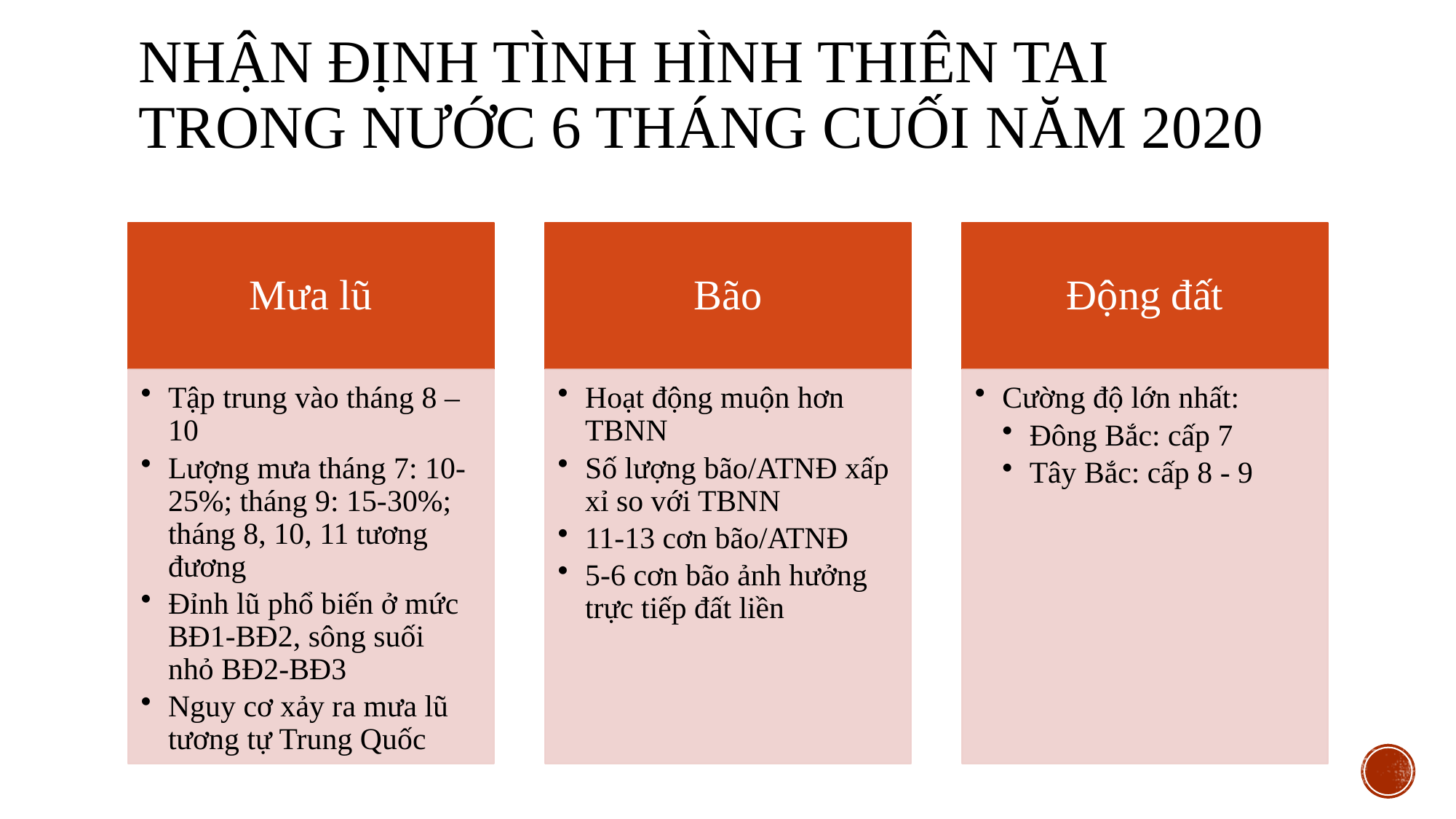

# nhận định tình hình thiên tai trong nước 6 tháng cuối năm 2020
Mưa lũ
Tập trung vào tháng 8 – 10
Lượng mưa tháng 7: 10-25%; tháng 9: 15-30%; tháng 8, 10, 11 tương đương
Đỉnh lũ phổ biến ở mức BĐ1-BĐ2, sông suối nhỏ BĐ2-BĐ3
Nguy cơ xảy ra mưa lũ tương tự Trung Quốc
Bão
Hoạt động muộn hơn TBNN
Số lượng bão/ATNĐ xấp xỉ so với TBNN
11-13 cơn bão/ATNĐ
5-6 cơn bão ảnh hưởng trực tiếp đất liền
Động đất
Cường độ lớn nhất:
Đông Bắc: cấp 7
Tây Bắc: cấp 8 - 9